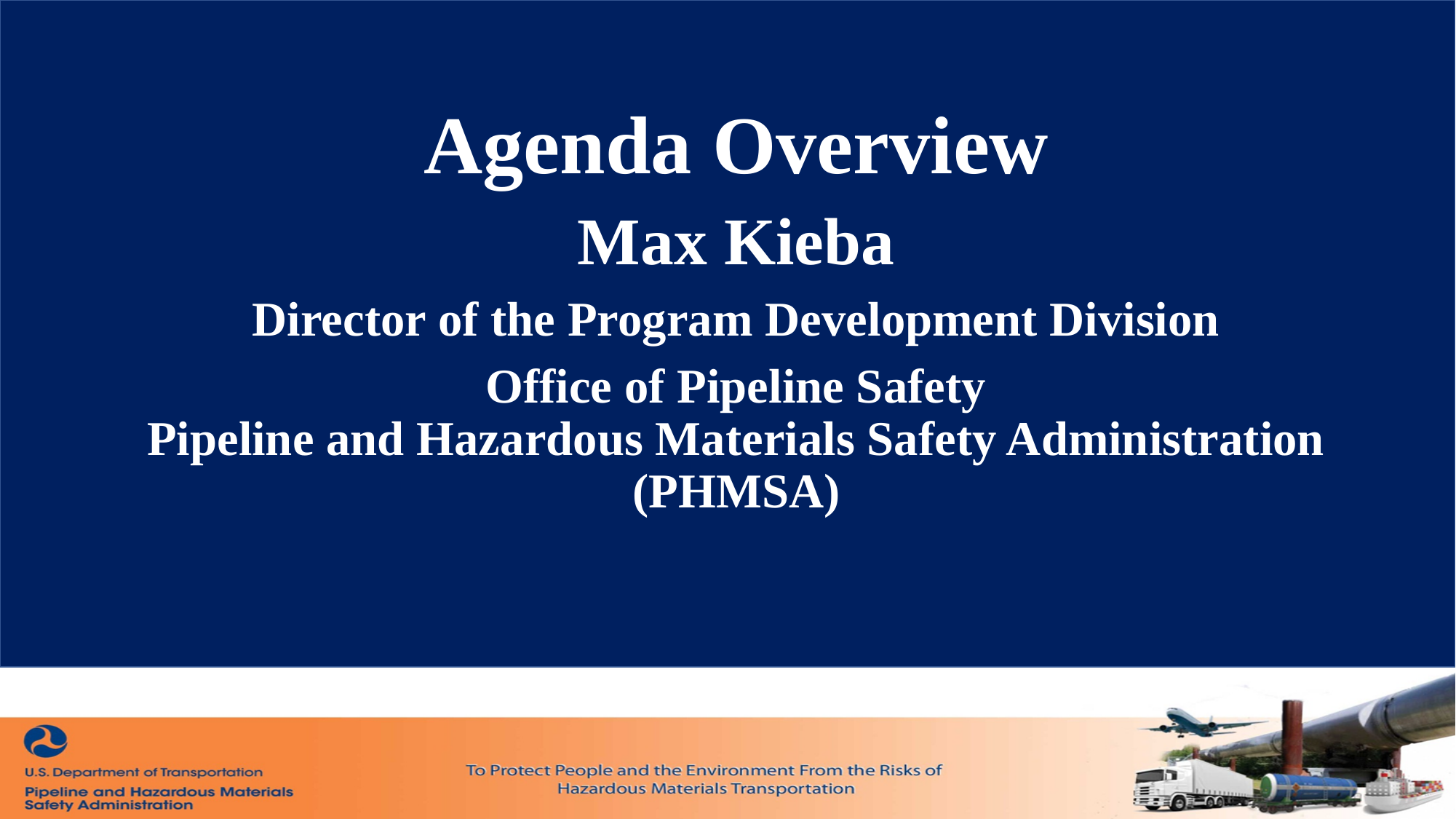

Agenda Overview
Max Kieba
Director of the Program Development Division
Office of Pipeline Safety
Pipeline and Hazardous Materials Safety Administration (PHMSA)